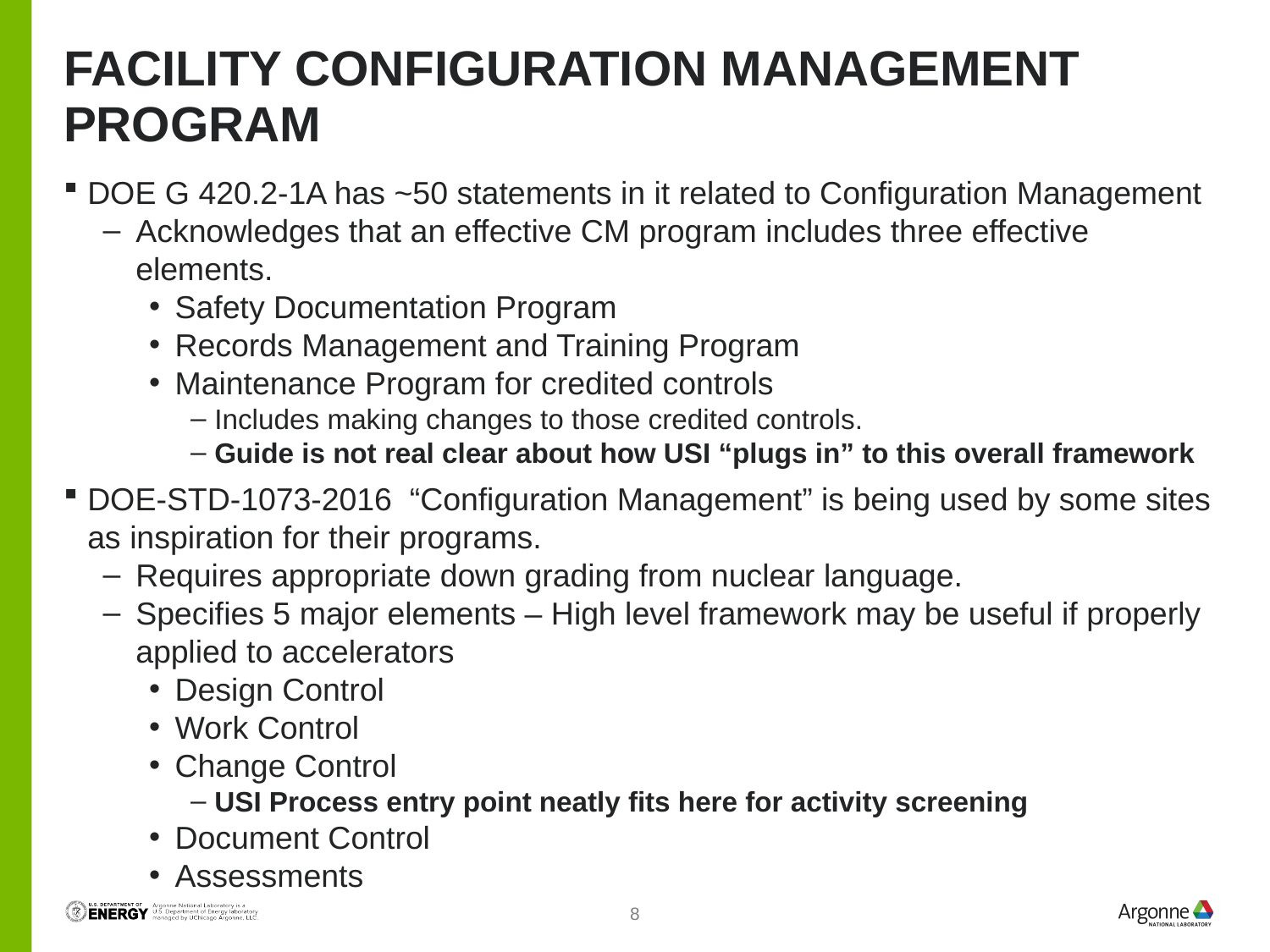

# Facility Configuration Management Program
DOE G 420.2-1A has ~50 statements in it related to Configuration Management
Acknowledges that an effective CM program includes three effective elements.
Safety Documentation Program
Records Management and Training Program
Maintenance Program for credited controls
Includes making changes to those credited controls.
Guide is not real clear about how USI “plugs in” to this overall framework
DOE-STD-1073-2016  “Configuration Management” is being used by some sites as inspiration for their programs.
Requires appropriate down grading from nuclear language.
Specifies 5 major elements – High level framework may be useful if properly applied to accelerators
Design Control
Work Control
Change Control
USI Process entry point neatly fits here for activity screening
Document Control
Assessments

8